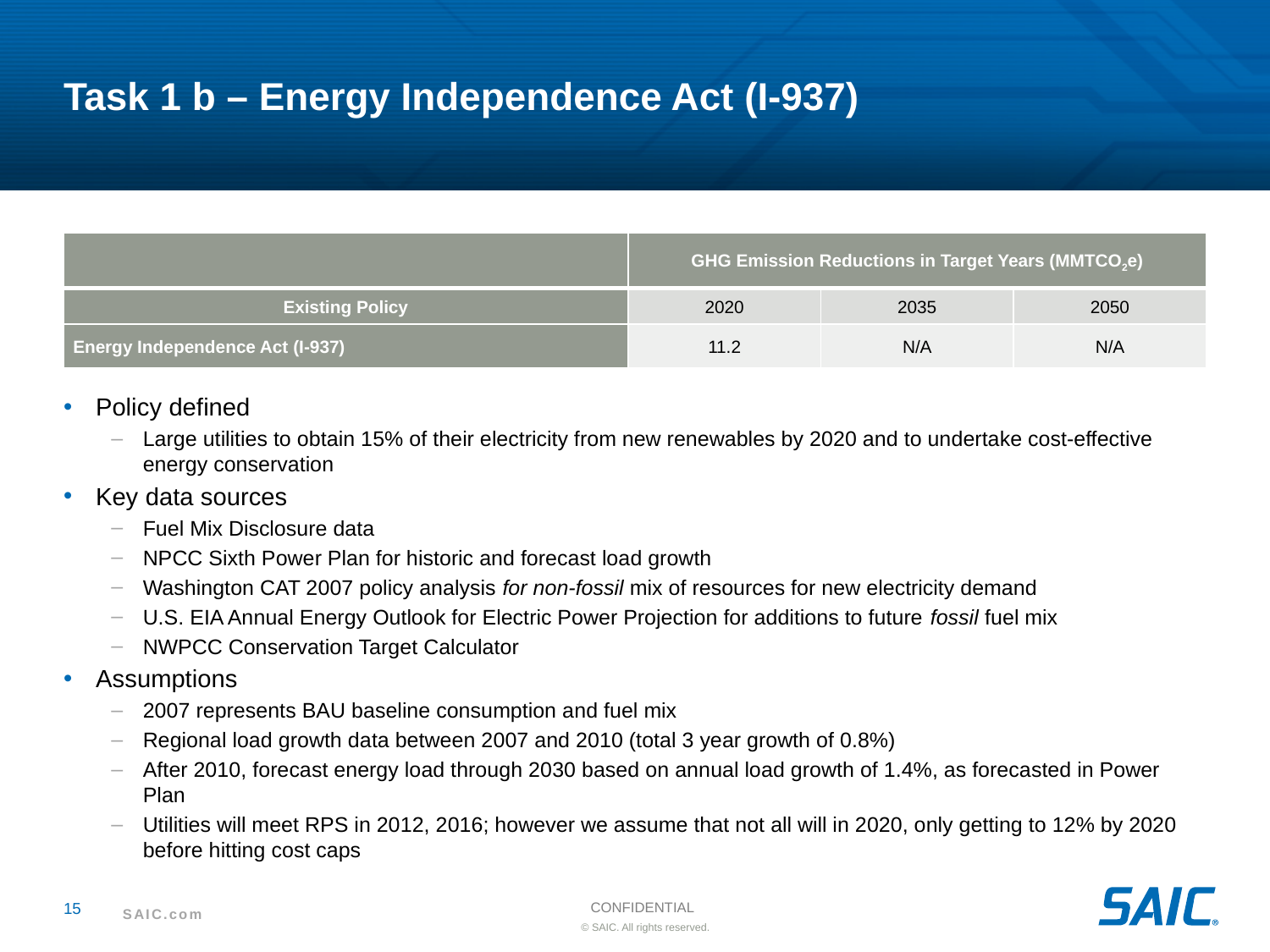

# Task 1 b – Energy Independence Act (I-937)
|  | GHG Emission Reductions in Target Years (MMTCO2e) |  |  |
| --- | --- | --- | --- |
| Existing Policy | 2020 | 2035 | 2050 |
| Energy Independence Act (I-937) | 11.2 | N/A | N/A |
Policy defined
Large utilities to obtain 15% of their electricity from new renewables by 2020 and to undertake cost-effective energy conservation
Key data sources
Fuel Mix Disclosure data
NPCC Sixth Power Plan for historic and forecast load growth
Washington CAT 2007 policy analysis for non-fossil mix of resources for new electricity demand
U.S. EIA Annual Energy Outlook for Electric Power Projection for additions to future fossil fuel mix
NWPCC Conservation Target Calculator
Assumptions
2007 represents BAU baseline consumption and fuel mix
Regional load growth data between 2007 and 2010 (total 3 year growth of 0.8%)
After 2010, forecast energy load through 2030 based on annual load growth of 1.4%, as forecasted in Power Plan
Utilities will meet RPS in 2012, 2016; however we assume that not all will in 2020, only getting to 12% by 2020 before hitting cost caps

15